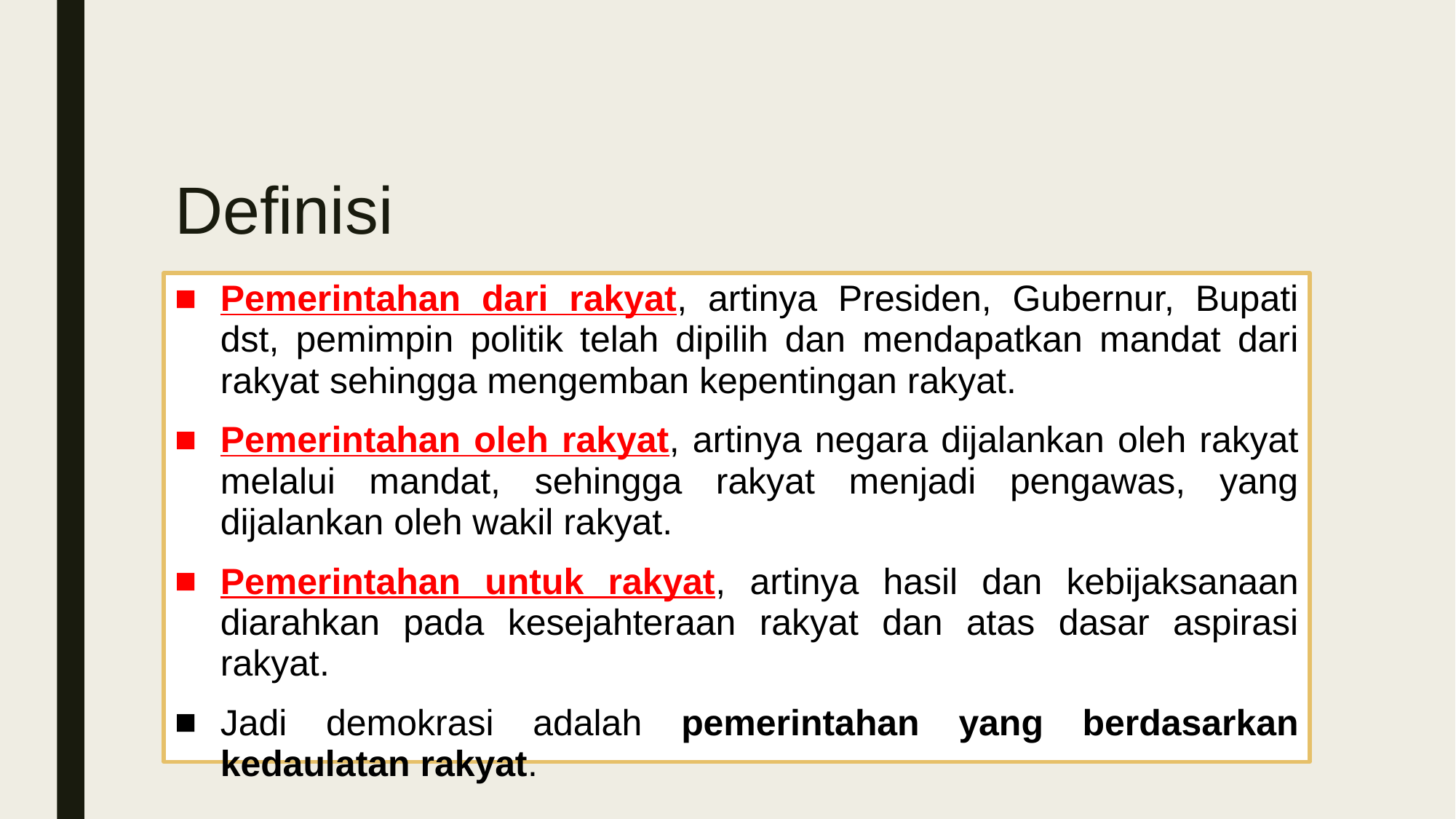

# Definisi
Pemerintahan dari rakyat, artinya Presiden, Gubernur, Bupati dst, pemimpin politik telah dipilih dan mendapatkan mandat dari rakyat sehingga mengemban kepentingan rakyat.
Pemerintahan oleh rakyat, artinya negara dijalankan oleh rakyat melalui mandat, sehingga rakyat menjadi pengawas, yang dijalankan oleh wakil rakyat.
Pemerintahan untuk rakyat, artinya hasil dan kebijaksanaan diarahkan pada kesejahteraan rakyat dan atas dasar aspirasi rakyat.
Jadi demokrasi adalah pemerintahan yang berdasarkan kedaulatan rakyat.